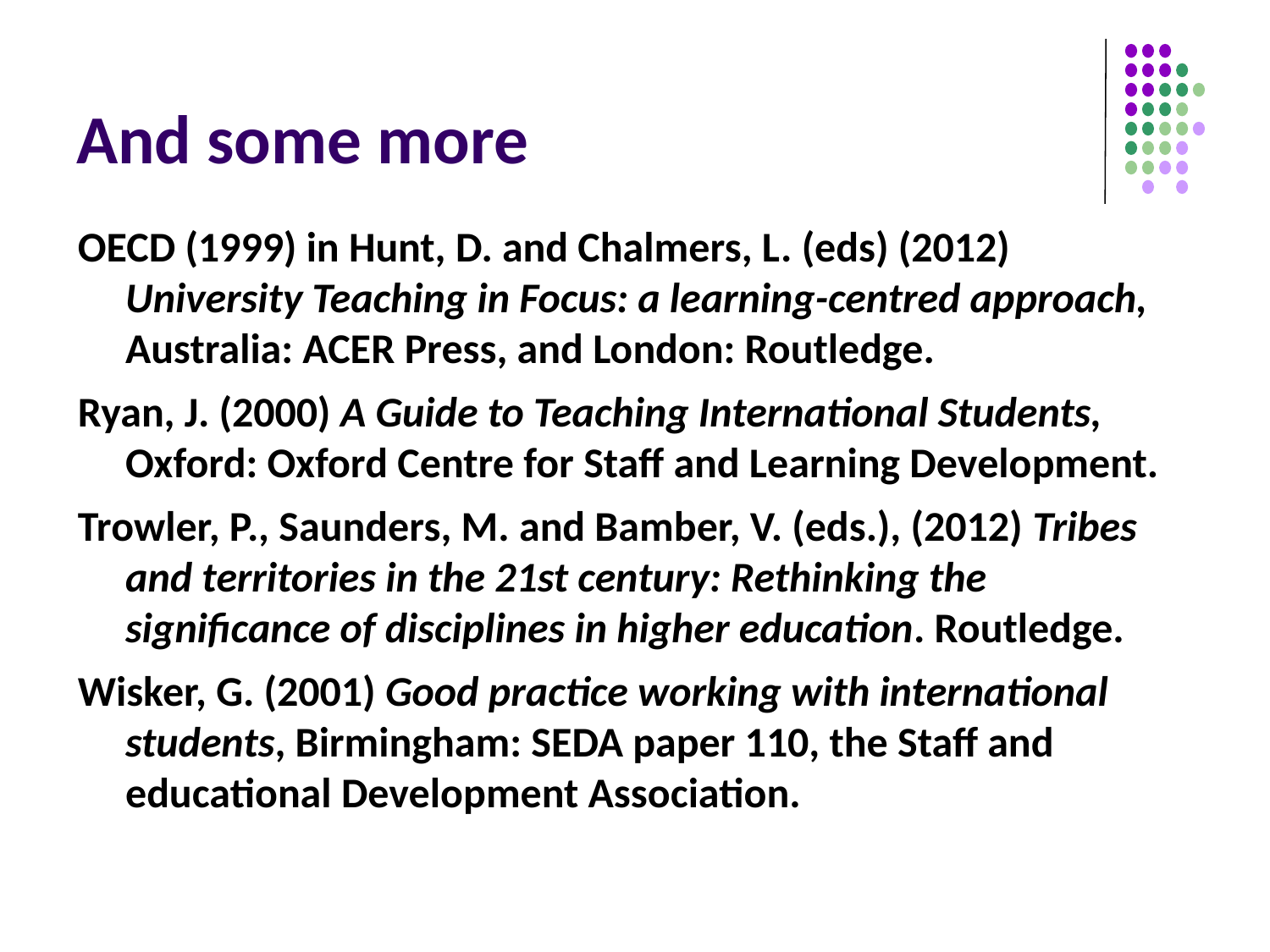

# And some more
OECD (1999) in Hunt, D. and Chalmers, L. (eds) (2012) University Teaching in Focus: a learning-centred approach, Australia: ACER Press, and London: Routledge.
Ryan, J. (2000) A Guide to Teaching International Students, Oxford: Oxford Centre for Staff and Learning Development.
Trowler, P., Saunders, M. and Bamber, V. (eds.), (2012) Tribes and territories in the 21st century: Rethinking the significance of disciplines in higher education. Routledge.
Wisker, G. (2001) Good practice working with international students, Birmingham: SEDA paper 110, the Staff and educational Development Association.